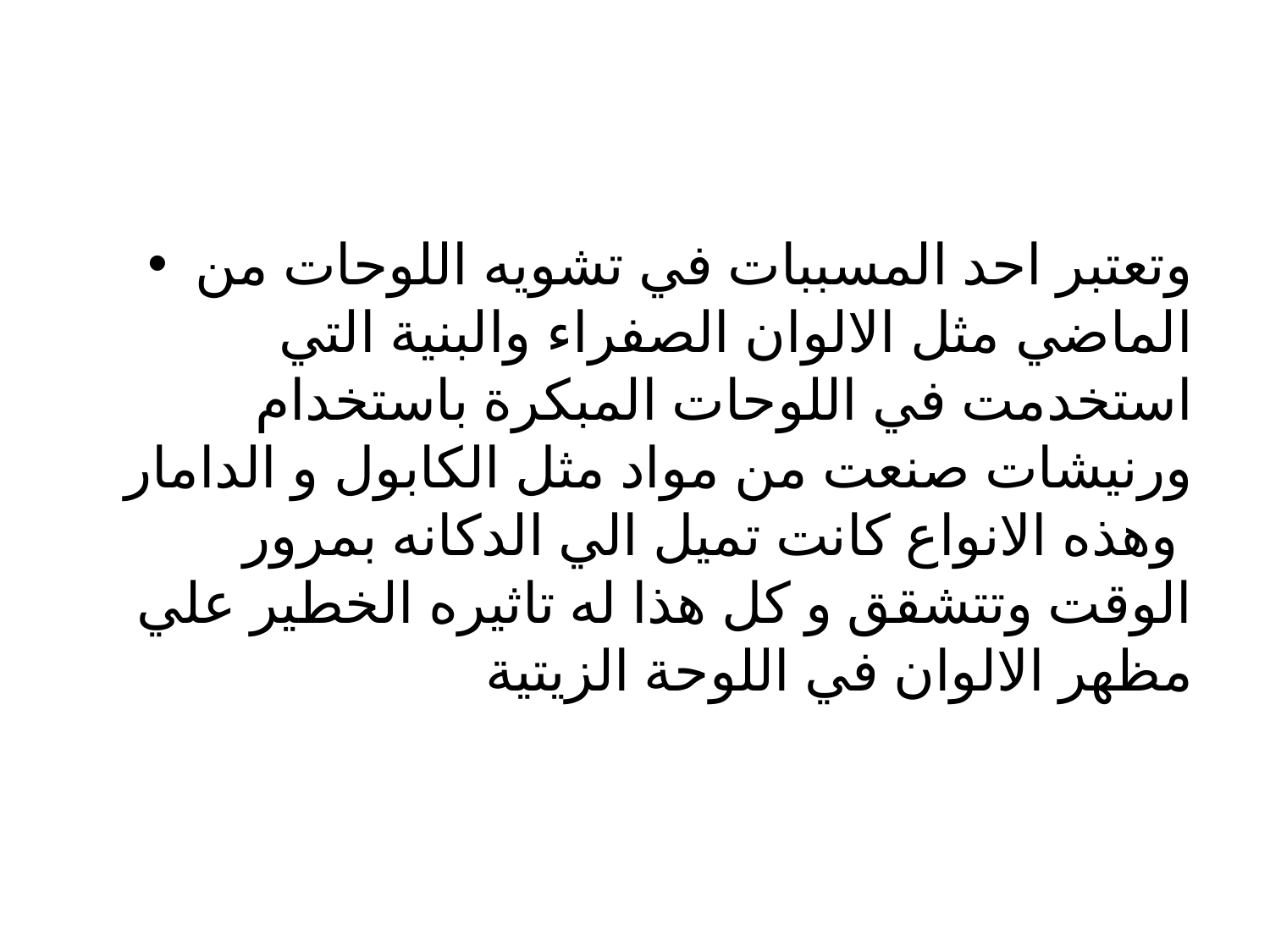

#
وتعتبر احد المسببات في تشويه اللوحات من الماضي مثل الالوان الصفراء والبنية التي استخدمت في اللوحات المبكرة باستخدام ورنيشات صنعت من مواد مثل الكابول و الدامار  وهذه الانواع كانت تميل الي الدكانه بمرور الوقت وتتشقق و كل هذا له تاثيره الخطير علي مظهر الالوان في اللوحة الزيتية